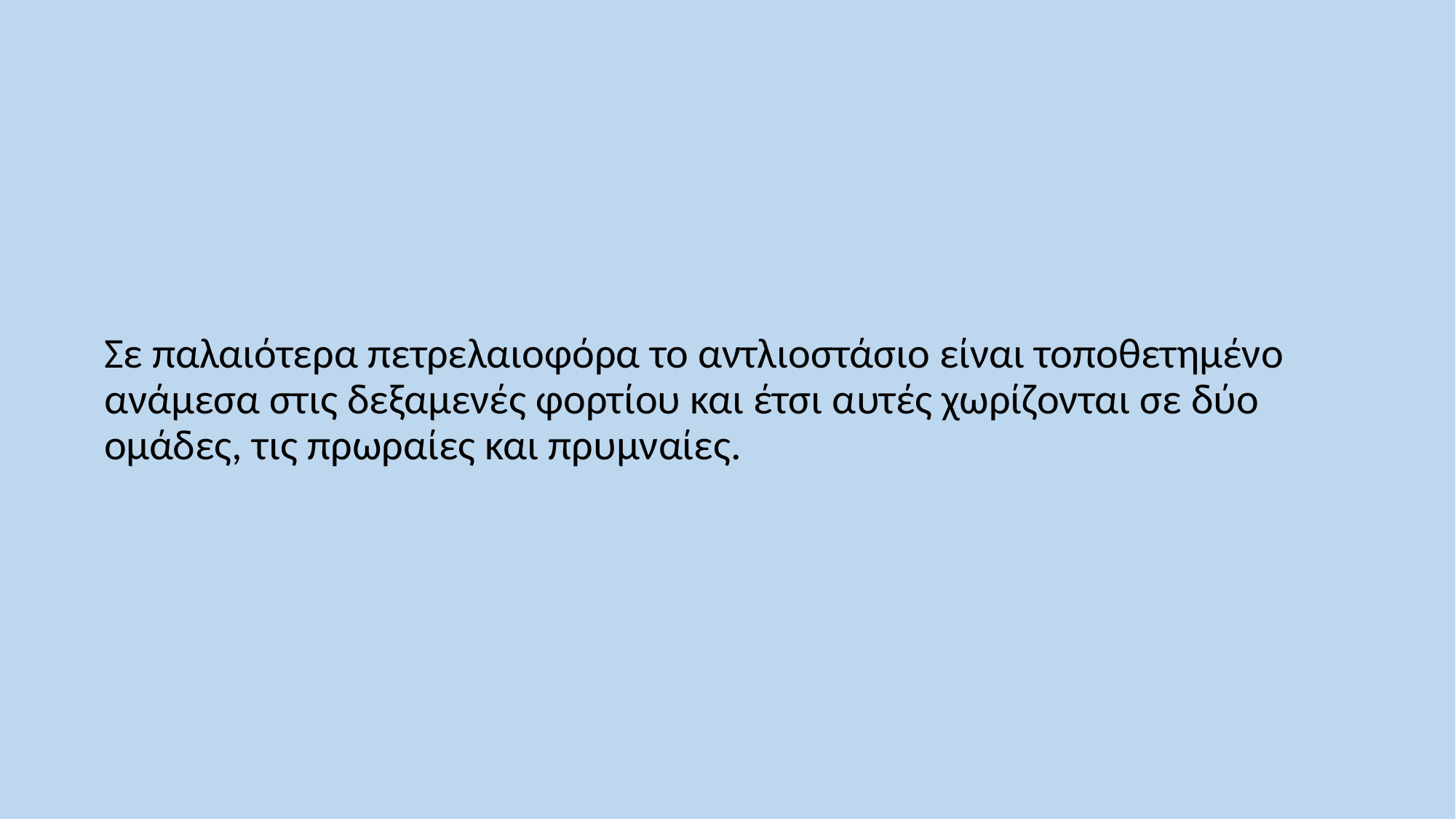

Σε παλαιότερα πετρελαιοφόρα το αντλιοστάσιο είναι τοποθετημένο ανάμεσα στις δεξαμενές φορτίου και έτσι αυτές χωρίζονται σε δύο ομάδες, τις πρωραίες και πρυμναίες.